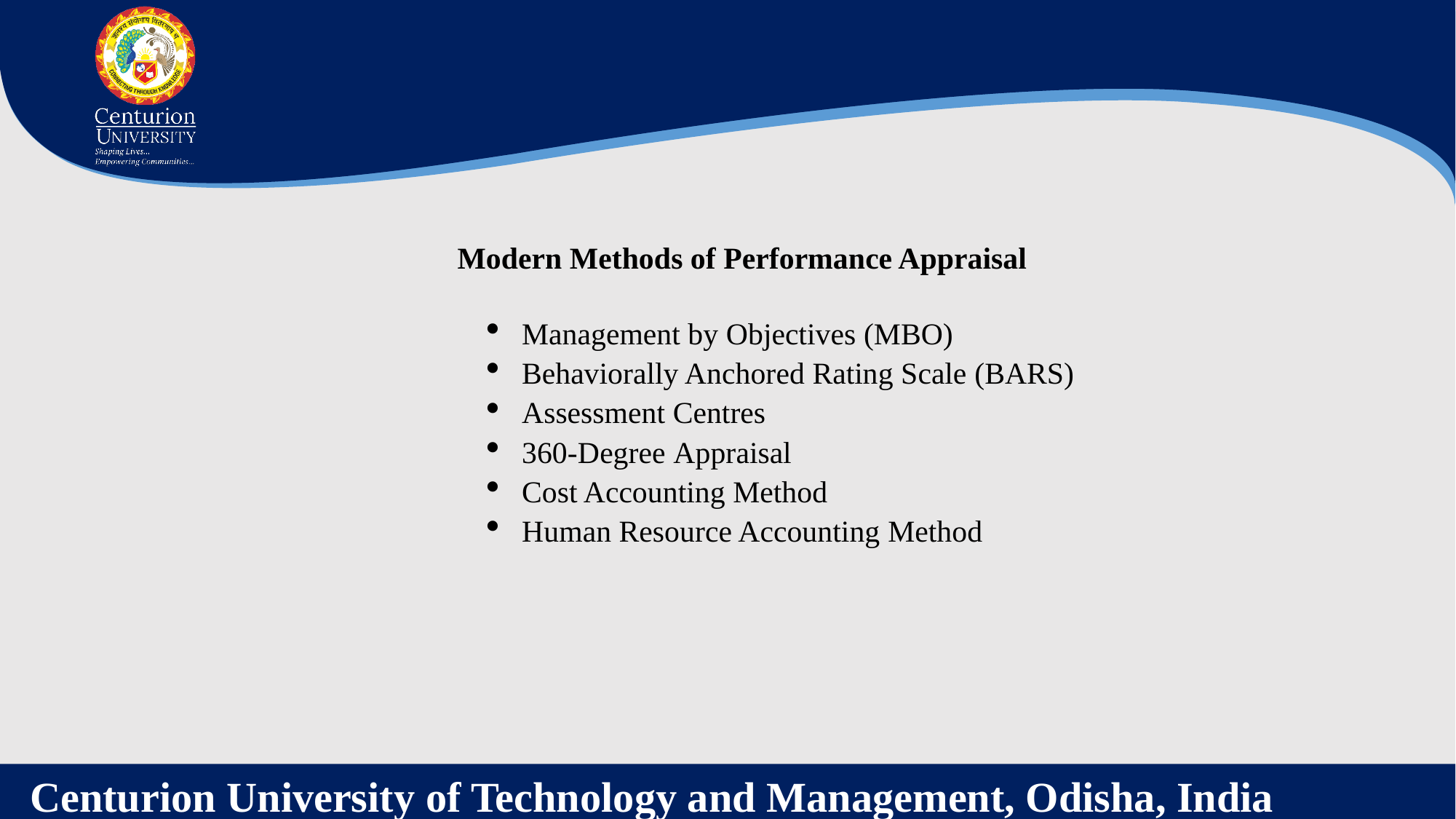

Modern Methods of Performance Appraisal

Management by Objectives (MBO)
Behaviorally Anchored Rating Scale (BARS)
Assessment Centres
360-Degree Appraisal
Cost Accounting Method
Human Resource Accounting Method